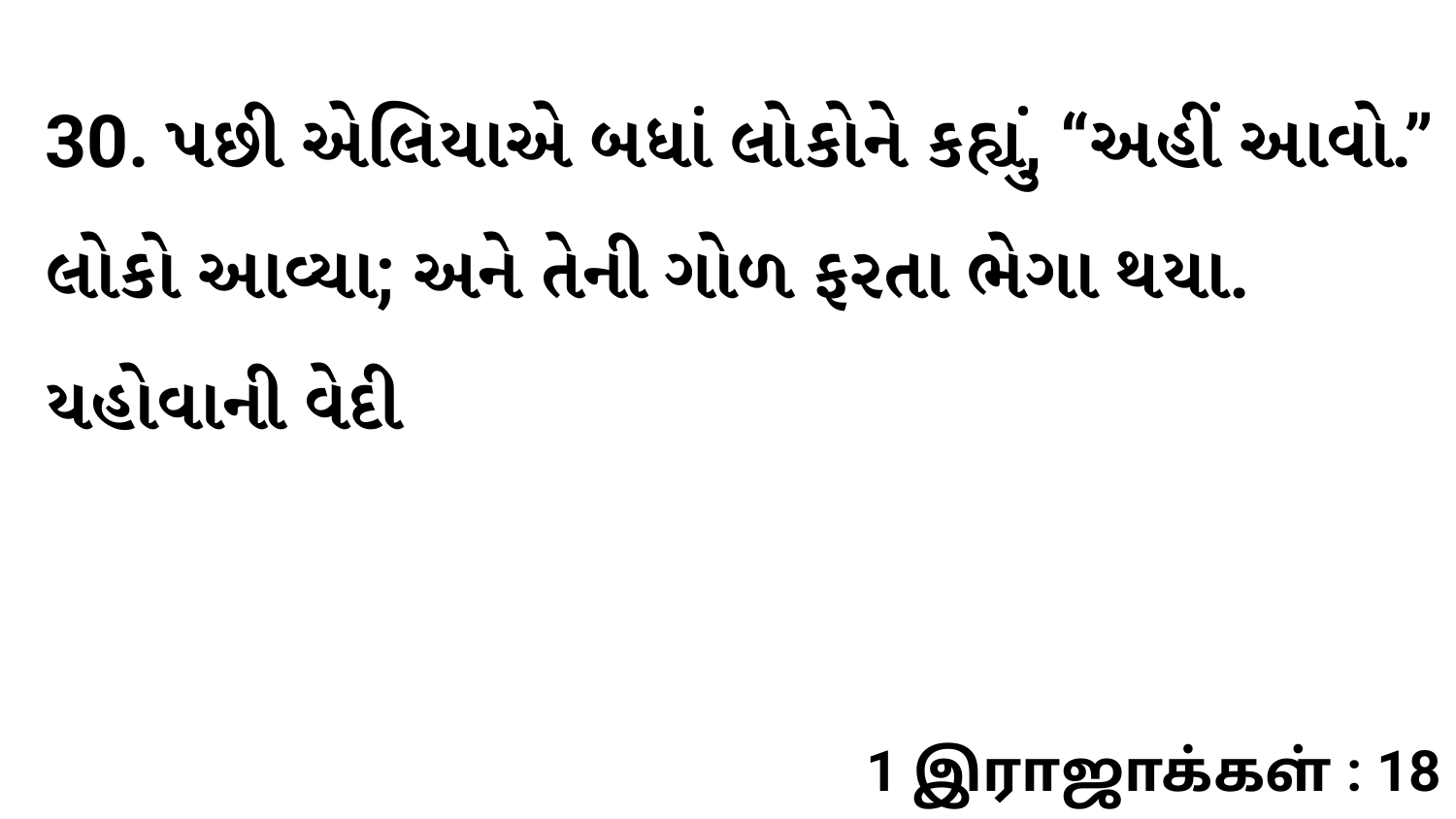

30. પછી એલિયાએ બધાં લોકોને કહ્યું, “અહીં આવો.” લોકો આવ્યા; અને તેની ગોળ ફરતા ભેગા થયા. યહોવાની વેદી
1 இராஜாக்கள் : 18